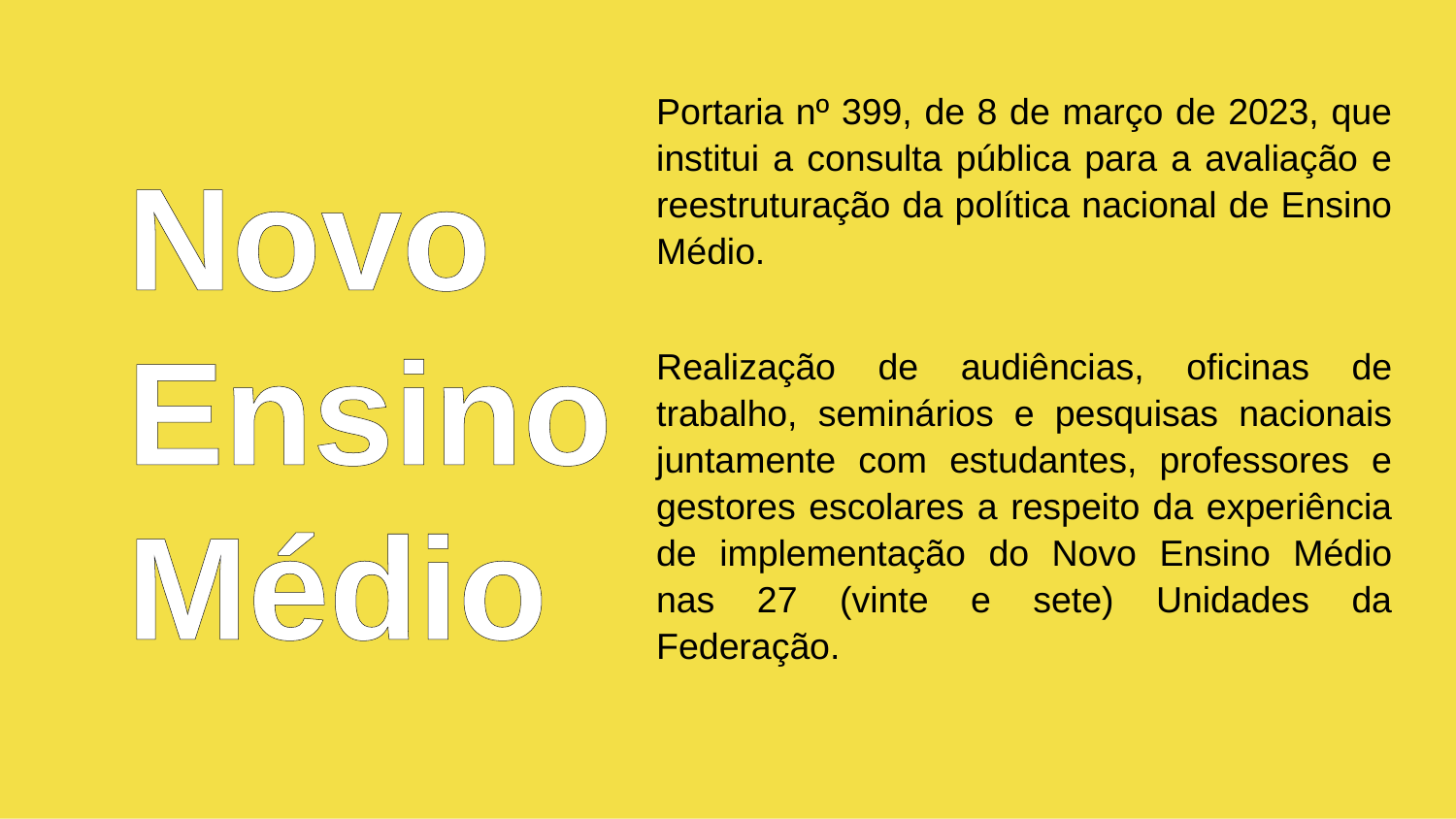

Portaria nº 399, de 8 de março de 2023, que institui a consulta pública para a avaliação e reestruturação da política nacional de Ensino Médio.
Novo Ensino Médio
Realização de audiências, oficinas de trabalho, seminários e pesquisas nacionais juntamente com estudantes, professores e gestores escolares a respeito da experiência de implementação do Novo Ensino Médio nas 27 (vinte e sete) Unidades da Federação.